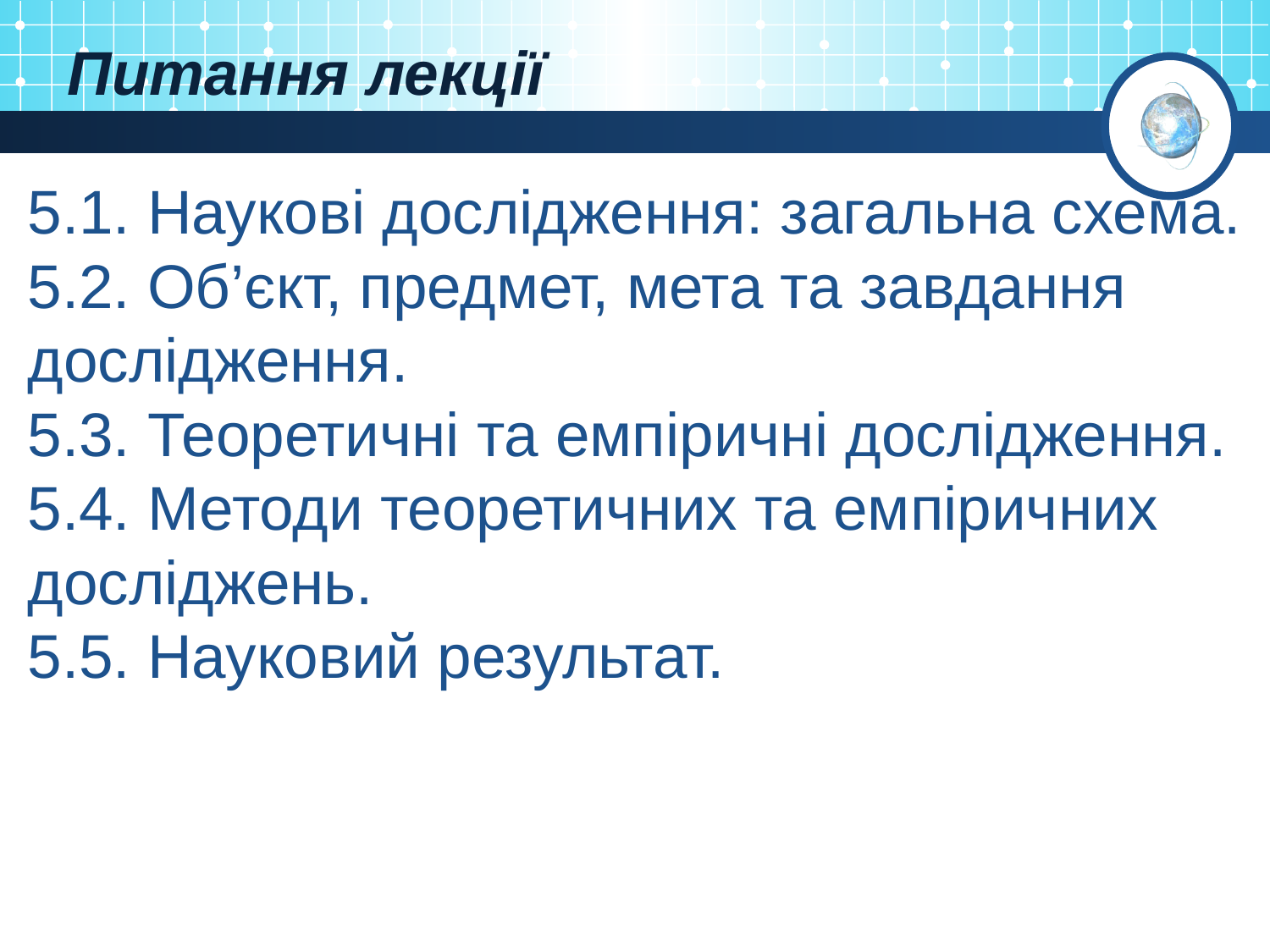

# Питання лекції
5.1. Наукові дослідження: загальна схема.
5.2. Об’єкт, предмет, мета та завдання дослідження.
5.3. Теоретичні та емпіричні дослідження.
5.4. Методи теоретичних та емпіричних досліджень.
5.5. Науковий результат.